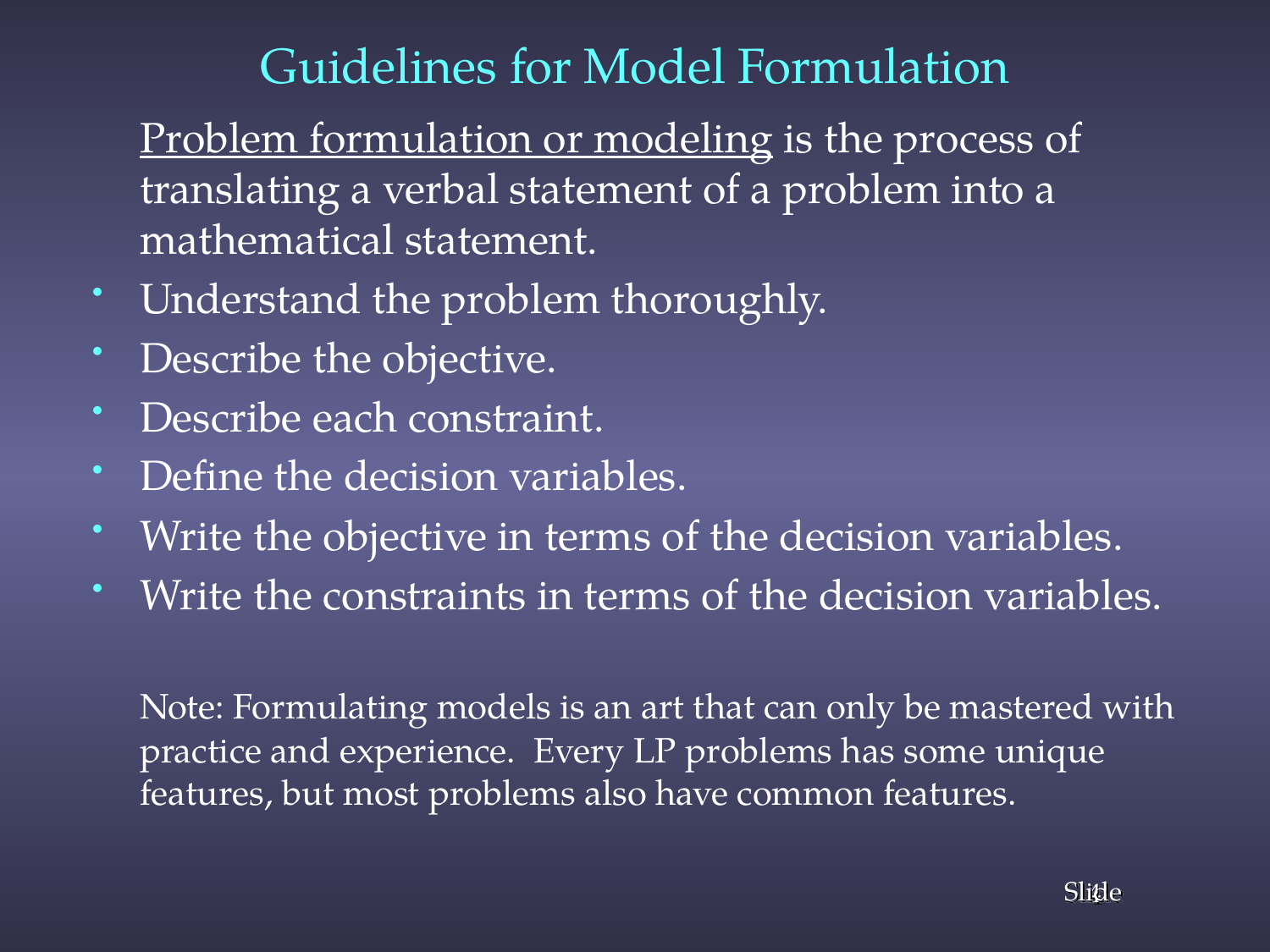

# Guidelines for Model Formulation
	Problem formulation or modeling is the process of translating a verbal statement of a problem into a mathematical statement.
Understand the problem thoroughly.
Describe the objective.
Describe each constraint.
Define the decision variables.
Write the objective in terms of the decision variables.
Write the constraints in terms of the decision variables.
	Note: Formulating models is an art that can only be mastered with practice and experience.  Every LP problems has some unique features, but most problems also have common features.